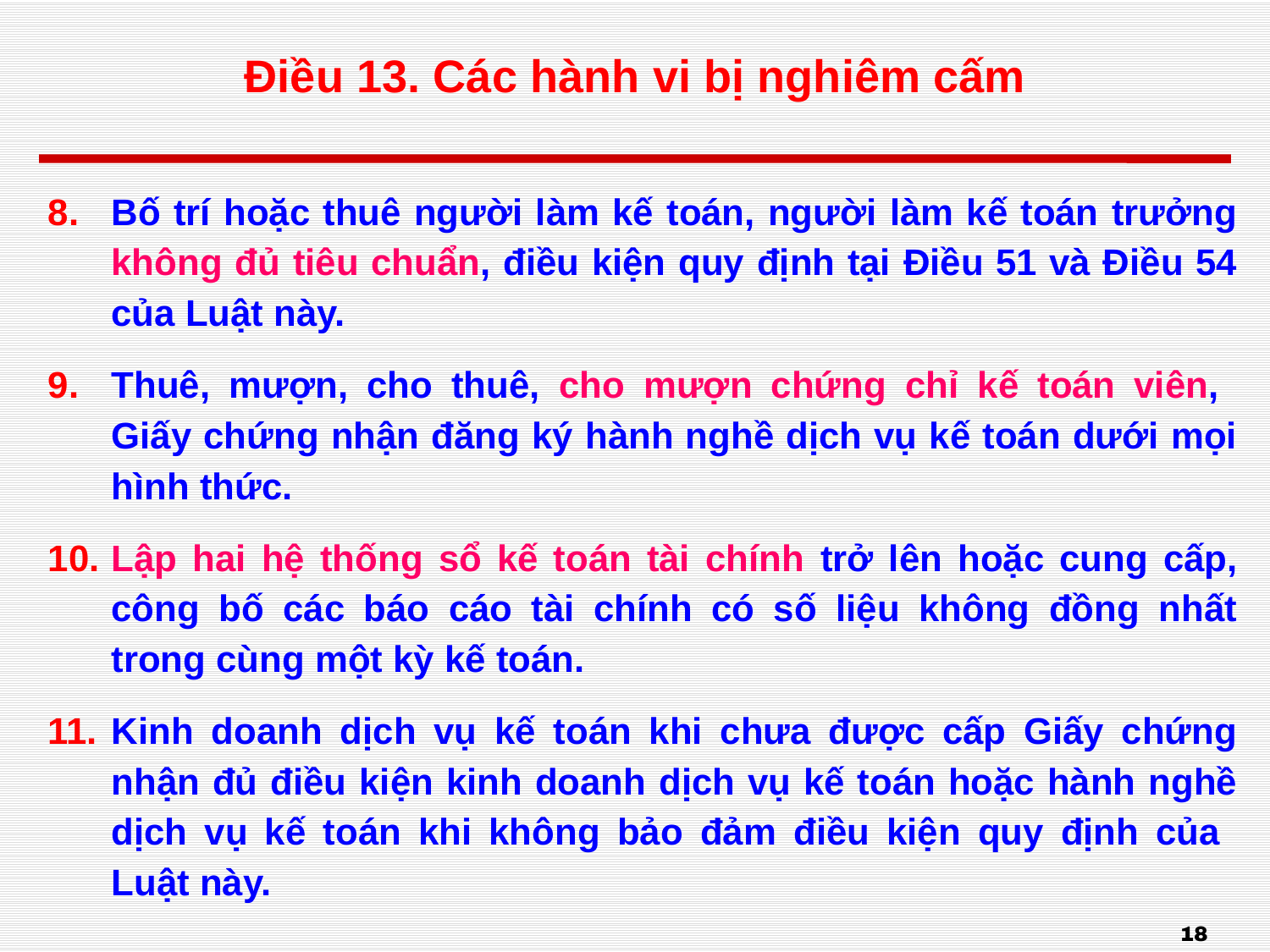

# Điều 13. Các hành vi bị nghiêm cấm
Bố trí hoặc thuê người làm kế toán, người làm kế toán trưởng không đủ tiêu chuẩn, điều kiện quy định tại Điều 51 và Điều 54 của Luật này.
Thuê, mượn, cho thuê, cho mượn chứng chỉ kế toán viên,
Giấy chứng nhận đăng ký hành nghề dịch vụ kế toán dưới mọi hình thức.
Lập hai hệ thống sổ kế toán tài chính trở lên hoặc cung cấp, công bố các báo cáo tài chính có số liệu không đồng nhất trong cùng một kỳ kế toán.
Kinh doanh dịch vụ kế toán khi chưa được cấp Giấy chứng nhận đủ điều kiện kinh doanh dịch vụ kế toán hoặc hành nghề dịch vụ kế toán khi không bảo đảm điều kiện quy định của
Luật này.